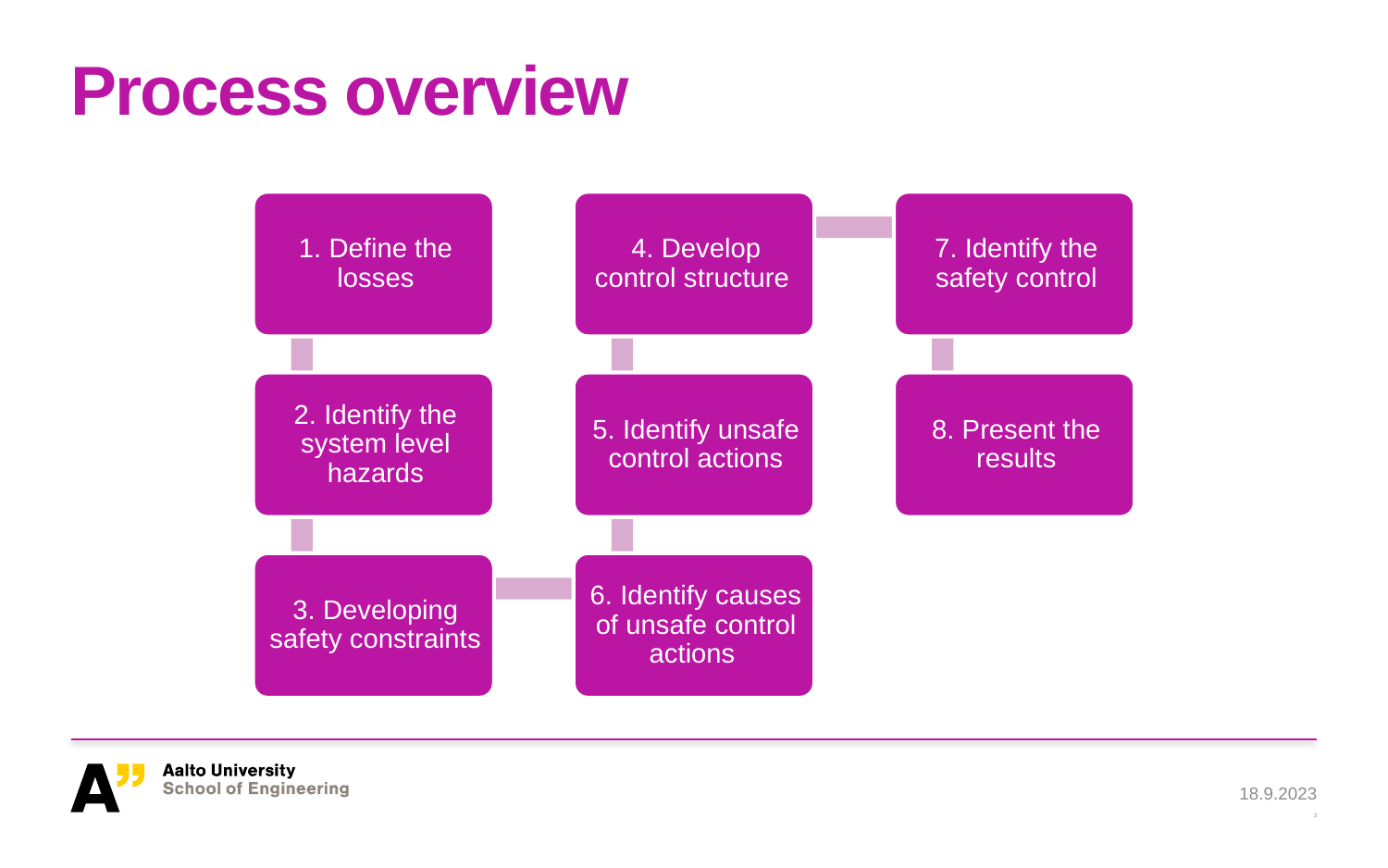

# Process overview
1. Define the losses
2. Identify the system level hazards
3. Developing safety constraints
6. Identify causes of unsafe control actions
5. Identify unsafe control actions
4. Develop control structure
7. Identify the safety control
8. Present the results
18.9.2023
3